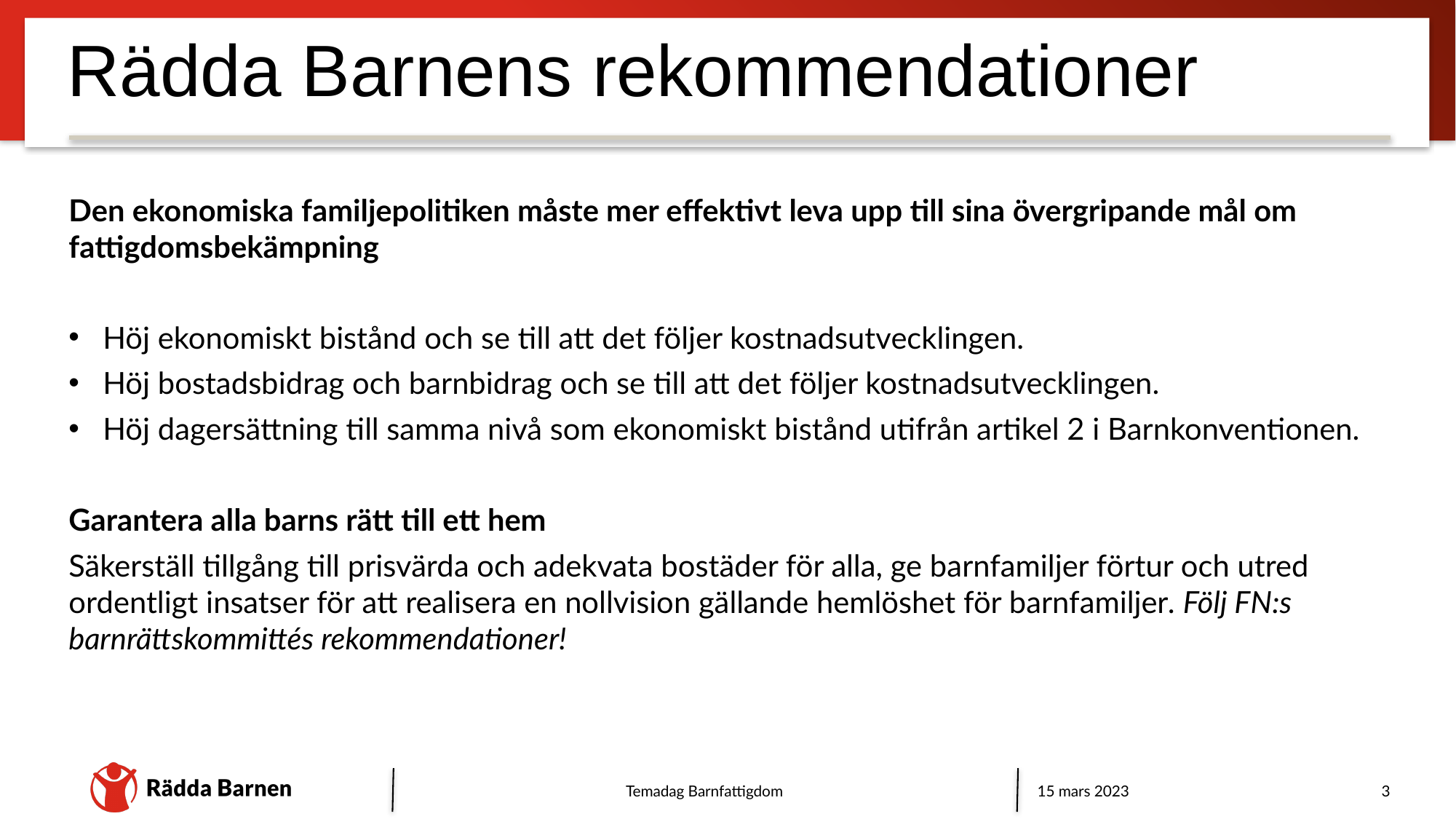

# Rädda Barnens rekommendationer

Den ekonomiska familjepolitiken måste mer effektivt leva upp till sina övergripande mål om fattigdomsbekämpning

Höj ekonomiskt bistånd och se till att det följer kostnadsutvecklingen.
Höj bostadsbidrag och barnbidrag och se till att det följer kostnadsutvecklingen.
Höj dagersättning till samma nivå som ekonomiskt bistånd utifrån artikel 2 i Barnkonventionen.

Garantera alla barns rätt till ett hem
Säkerställ tillgång till prisvärda och adekvata bostäder för alla, ge barnfamiljer förtur och utred ordentligt insatser för att realisera en nollvision gällande hemlöshet för barnfamiljer. Följ FN:s barnrättskommittés rekommendationer!

Temadag Barnfattigdom
15 mars 2023
3